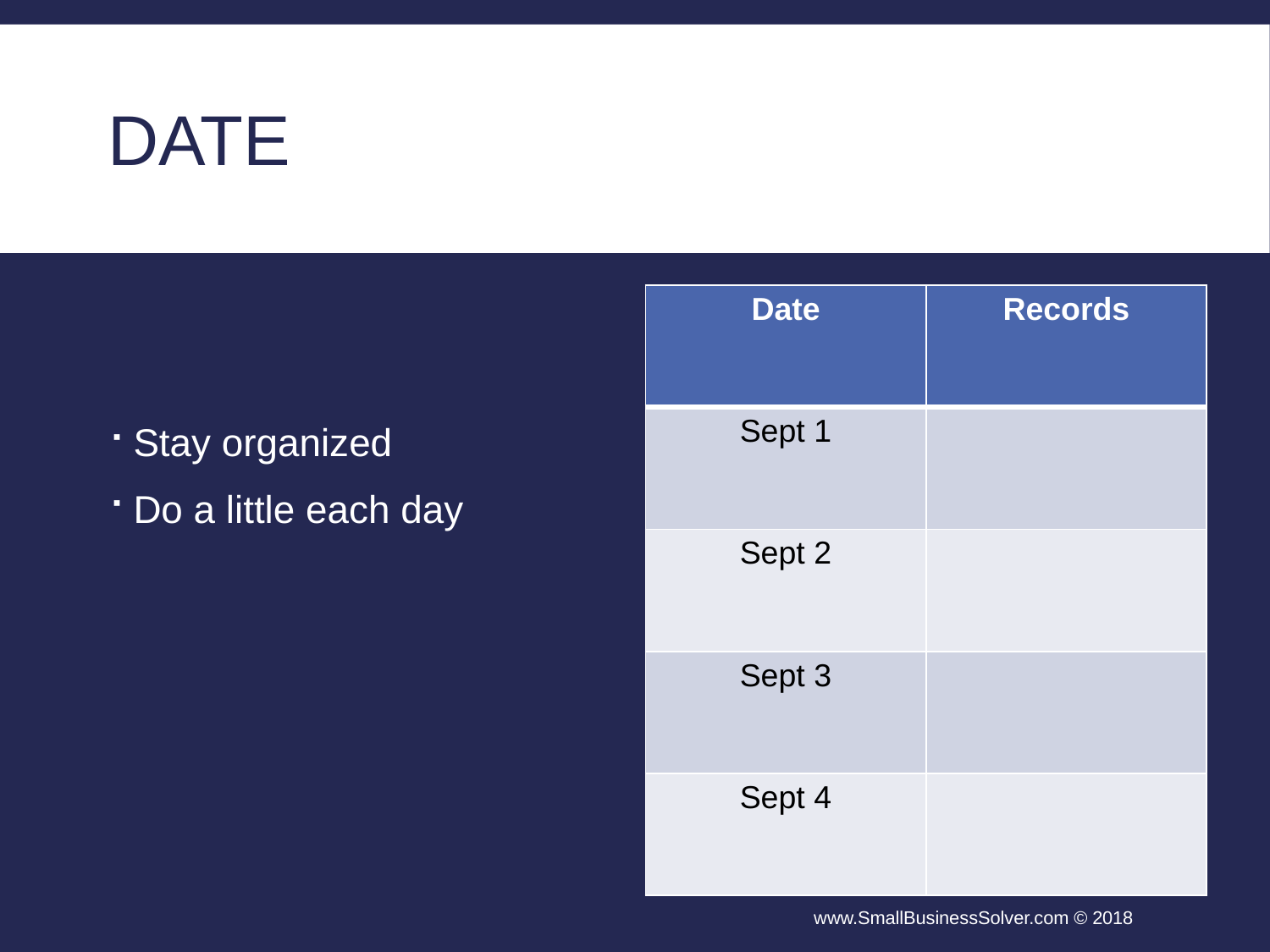

# Date

Stay organized
Do a little each day
| Date | Records |
| --- | --- |
| Sept 1 |  |
| Sept 2 |  |
| Sept 3 |  |
| Sept 4 |  |
www.SmallBusinessSolver.com © 2018